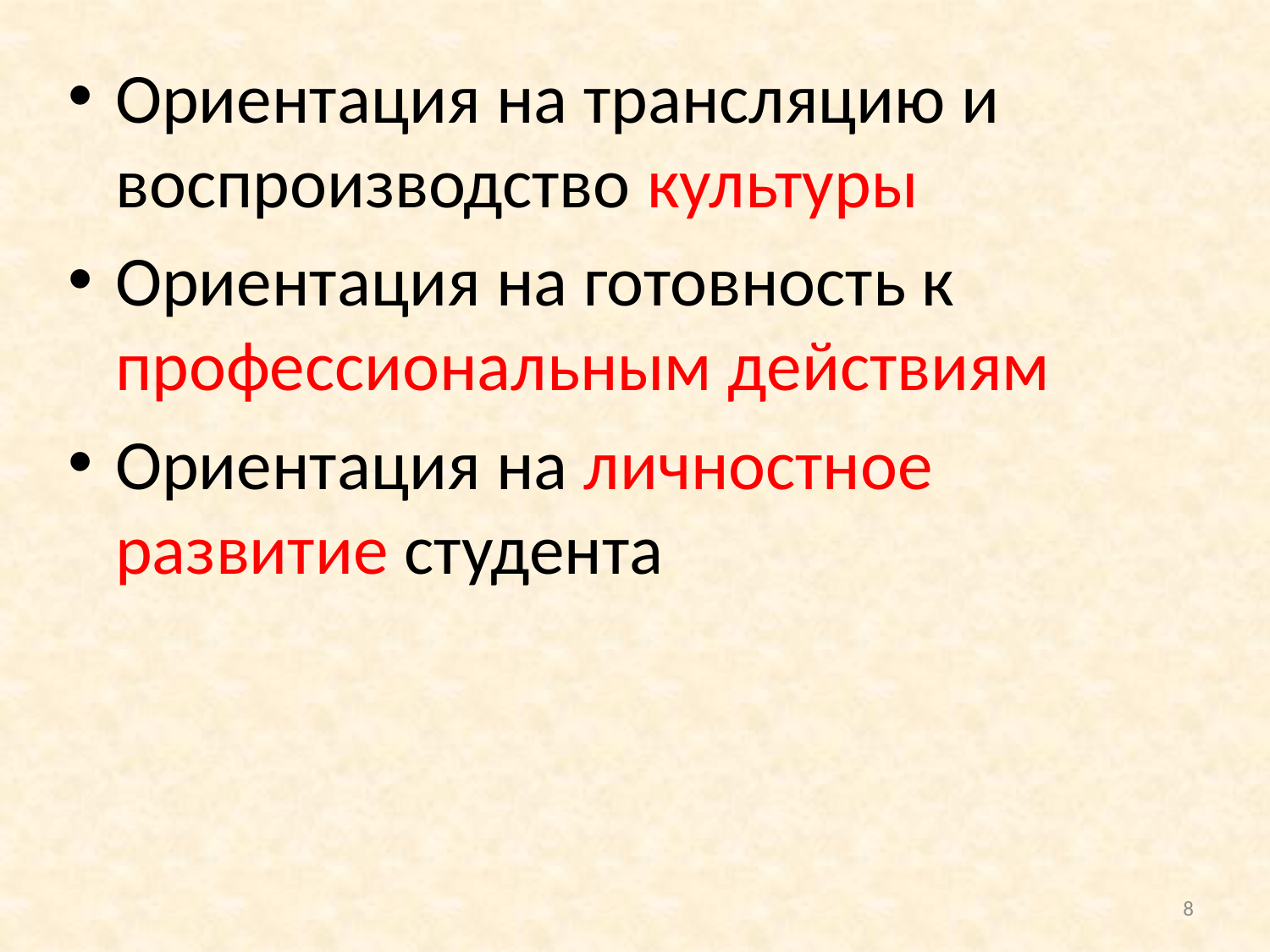

Ориентация на трансляцию и воспроизводство культуры
Ориентация на готовность к профессиональным действиям
Ориентация на личностное развитие студента
8